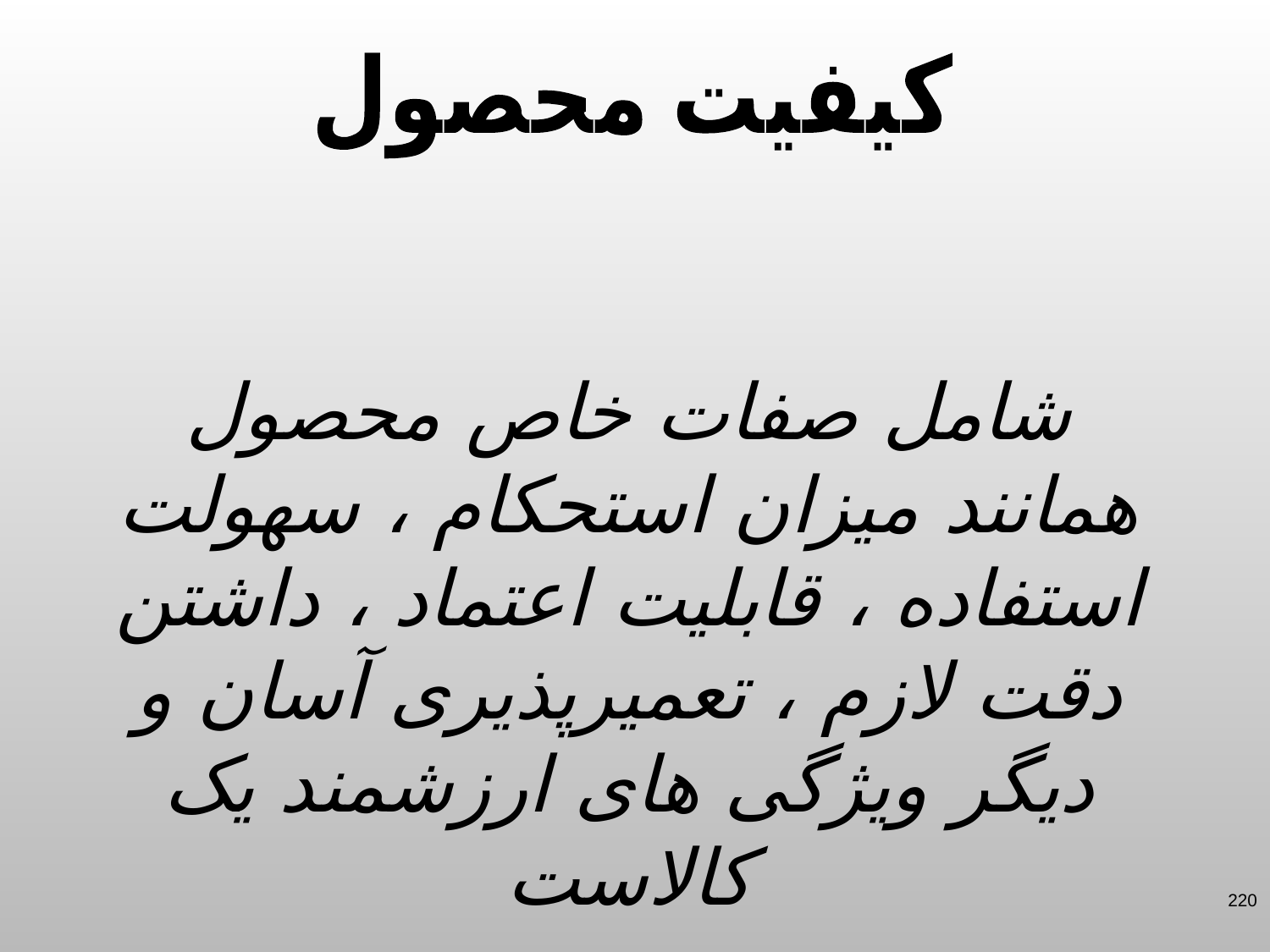

کیفیت محصول
شامل صفات خاص محصول همانند میزان استحکام ، سهولت استفاده ، قابلیت اعتماد ، داشتن دقت لازم ، تعمیرپذیری آسان و دیگر ویژگی های ارزشمند یک کالاست
220